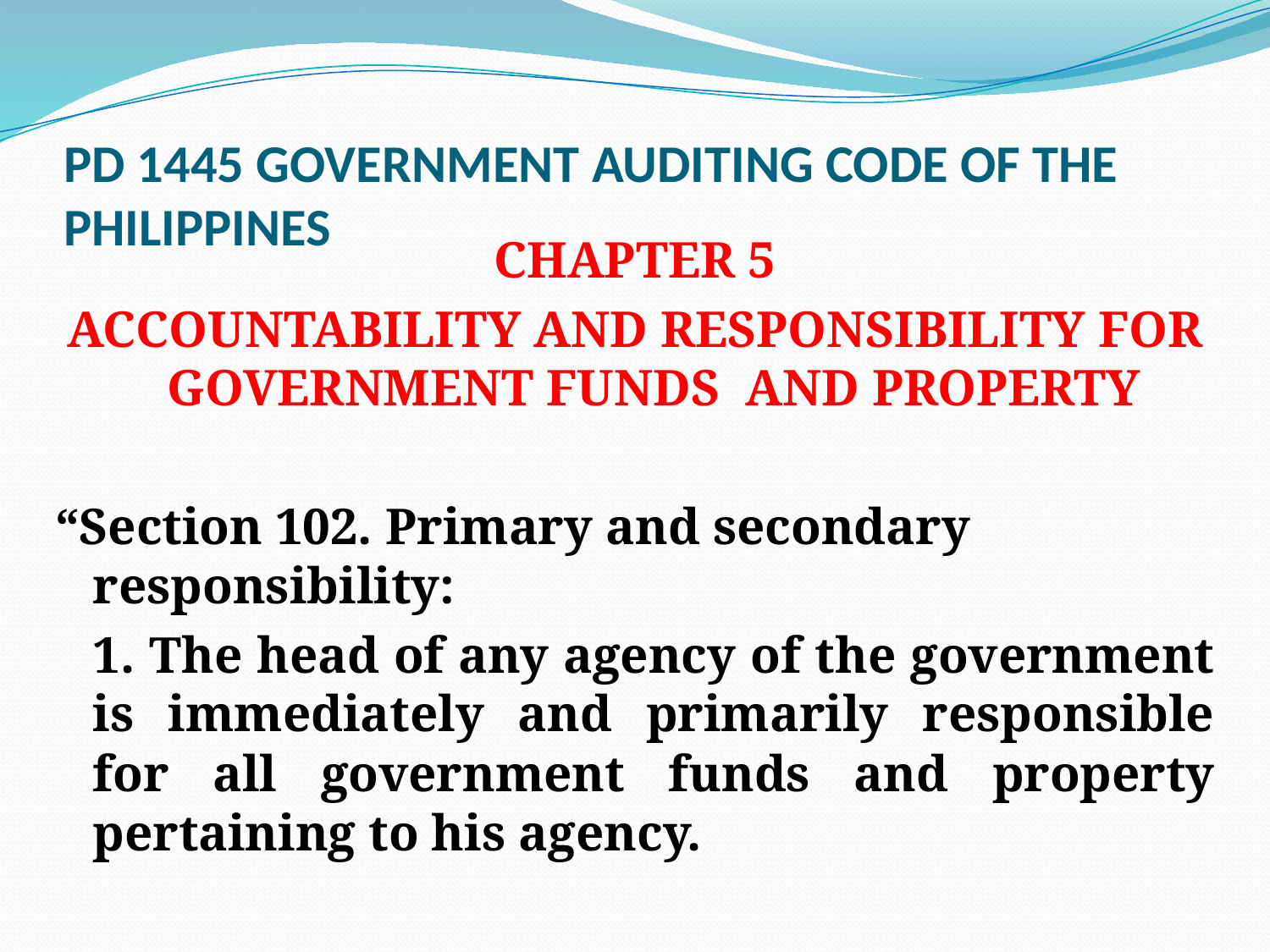

# PD 1445 GOVERNMENT AUDITING CODE OF THE PHILIPPINES
CHAPTER 5
ACCOUNTABILITY AND RESPONSIBILITY FOR GOVERNMENT FUNDS  AND PROPERTY

“Section 102. Primary and secondary responsibility:
	1. The head of any agency of the government is immediately and primarily responsible for all government funds and property pertaining to his agency.